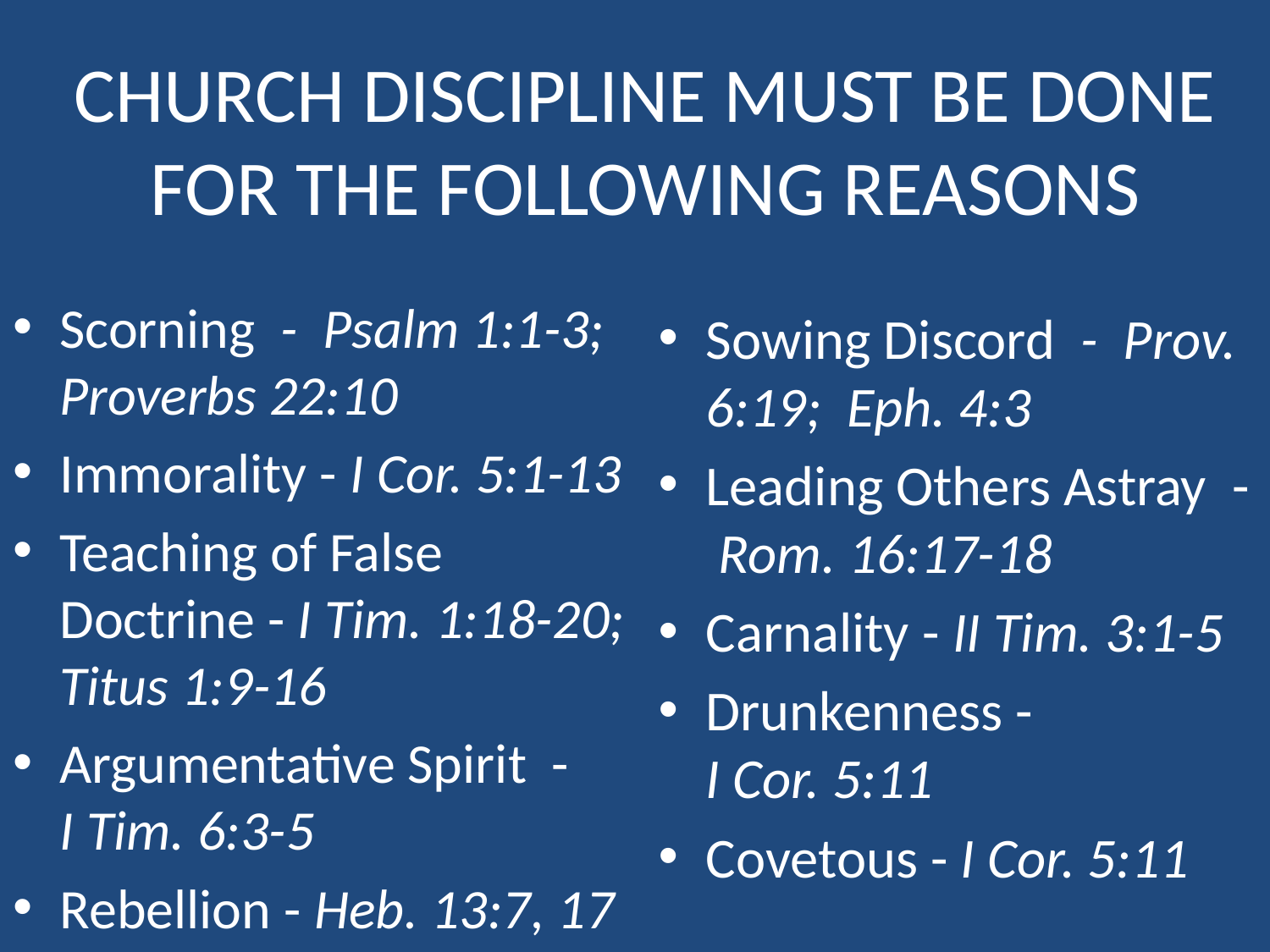

# CHURCH DISCIPLINE MUST BE DONE FOR THE FOLLOWING REASONS
Scorning  -  Psalm 1:1-3;  Proverbs 22:10
Immorality - I Cor. 5:1-13
Teaching of False Doctrine - I Tim. 1:18-20; Titus 1:9-16
Argumentative Spirit  -      I Tim. 6:3-5
Rebellion - Heb. 13:7, 17

Sowing Discord  -  Prov. 6:19;  Eph. 4:3
Leading Others Astray  -  Rom. 16:17-18
Carnality - II Tim. 3:1-5
Drunkenness -                  I Cor. 5:11
Covetous - I Cor. 5:11